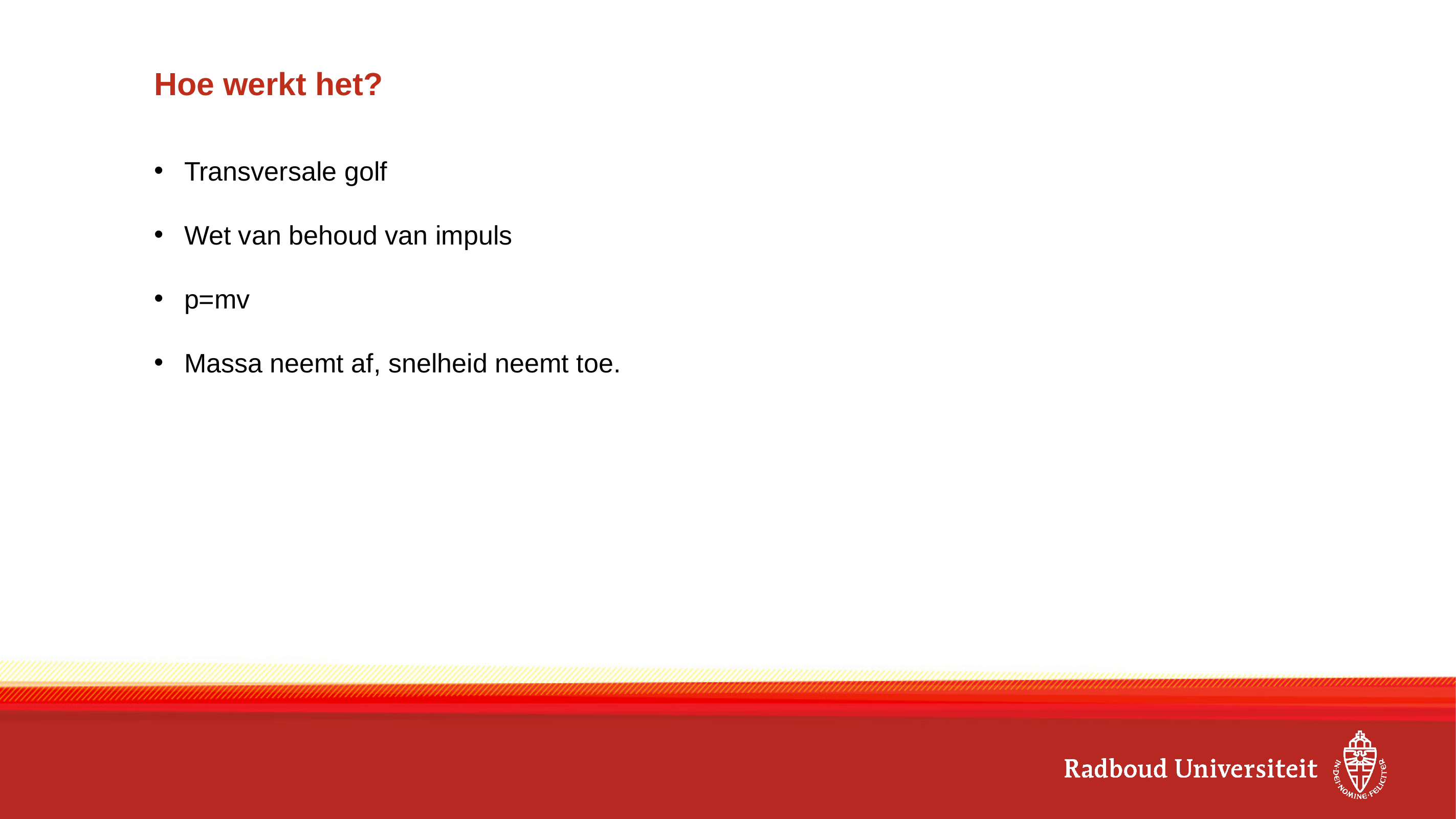

# Hoe werkt het?
Transversale golf

Wet van behoud van impuls

p=mv

Massa neemt af, snelheid neemt toe.